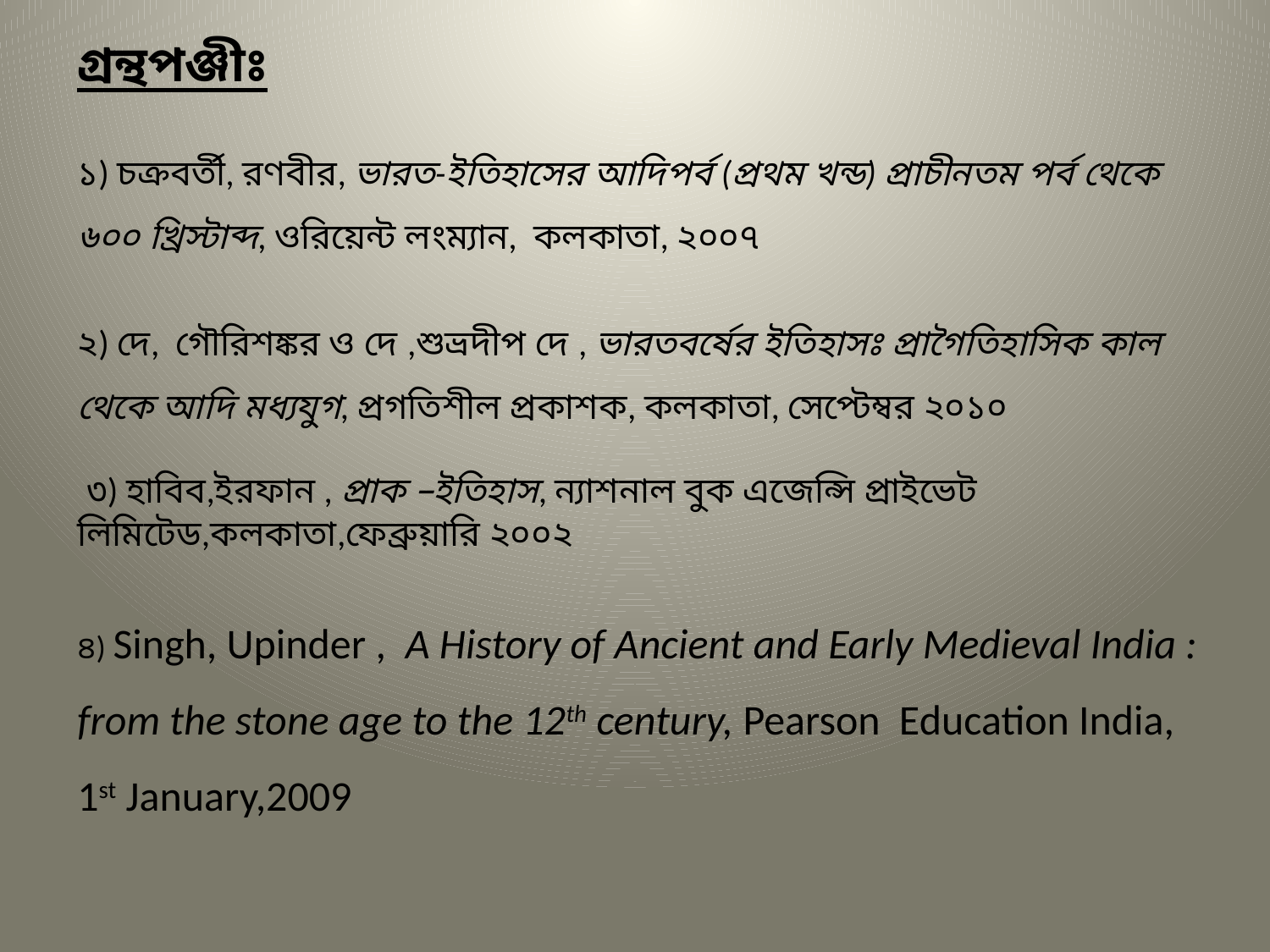

গ্রন্থপঞ্জীঃ

১) চক্রবর্তী, রণবীর, ভারত-ইতিহাসের আদিপর্ব (প্রথম খন্ড) প্রাচীনতম পর্ব থেকে ৬০০ খ্রিস্টাব্দ, ওরিয়েন্ট লংম্যান,  কলকাতা, ২০০৭

২) দে,  গৌরিশঙ্কর ও দে ,শুভ্রদীপ দে , ভারতবর্ষের ইতিহাসঃ প্রাগৈতিহাসিক কাল থেকে আদি মধ্যযুগ, প্রগতিশীল প্রকাশক, কলকাতা, সেপ্টেম্বর ২০১০

 ৩) হাবিব,ইরফান , প্রাক –ইতিহাস, ন্যাশনাল বুক এজেন্সি প্রাইভেট লিমিটেড,কলকাতা,ফেব্রুয়ারি ২০০২

৪) Singh, Upinder ,  A History of Ancient and Early Medieval India : from the stone age to the 12th century, Pearson  Education India, 1st January,2009